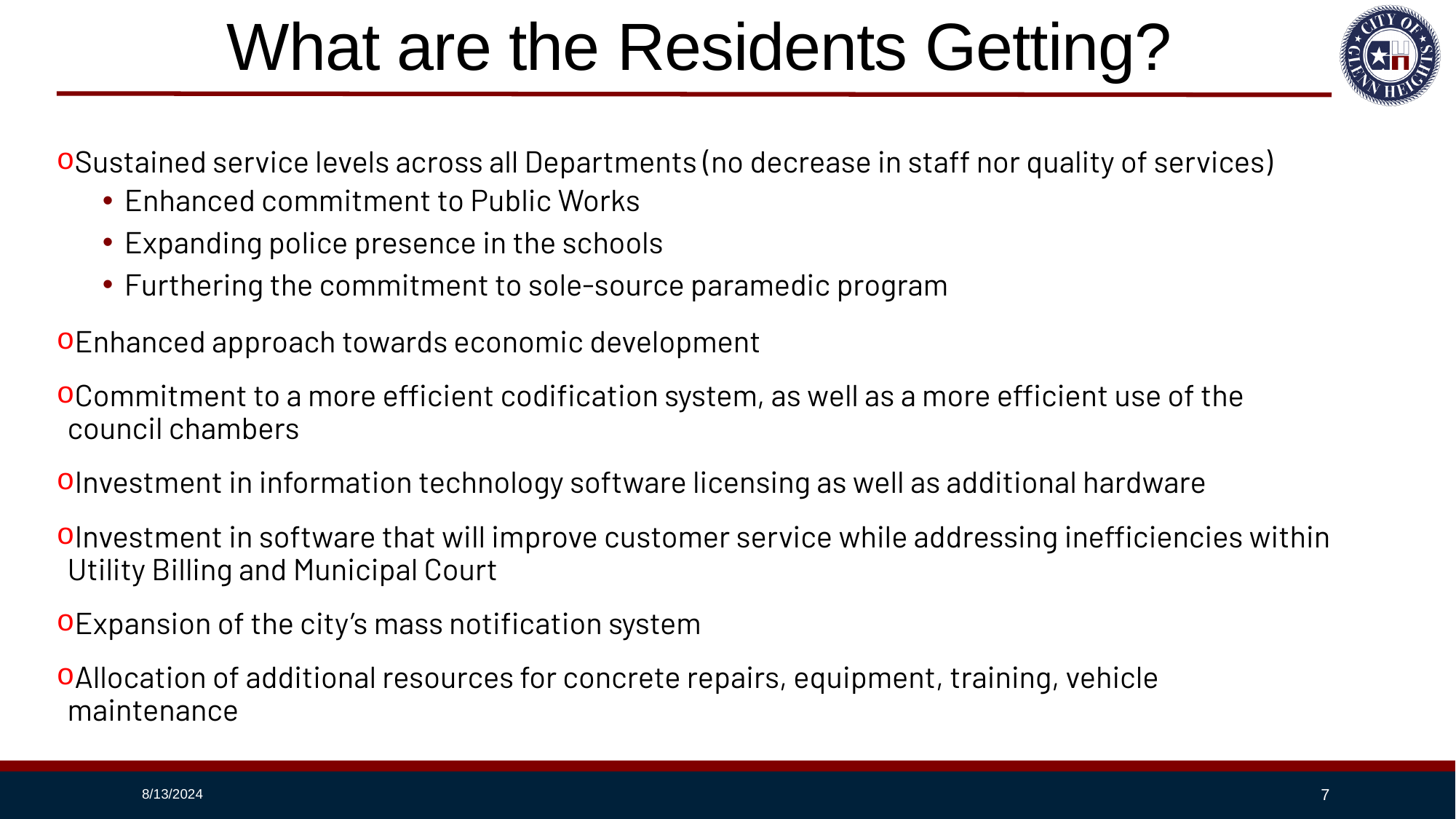

# What are the Residents Getting?
Sustained service levels across all Departments (no decrease in staff nor quality of services)
Enhanced commitment to Public Works
Expanding police presence in the schools
Furthering the commitment to sole-source paramedic program
Enhanced approach towards economic development
Commitment to a more efficient codification system, as well as a more efficient use of the council chambers
Investment in information technology software licensing as well as additional hardware
Investment in software that will improve customer service while addressing inefficiencies within Utility Billing and Municipal Court
Expansion of the city’s mass notification system
Allocation of additional resources for concrete repairs, equipment, training, vehicle maintenance

8/13/2024
7